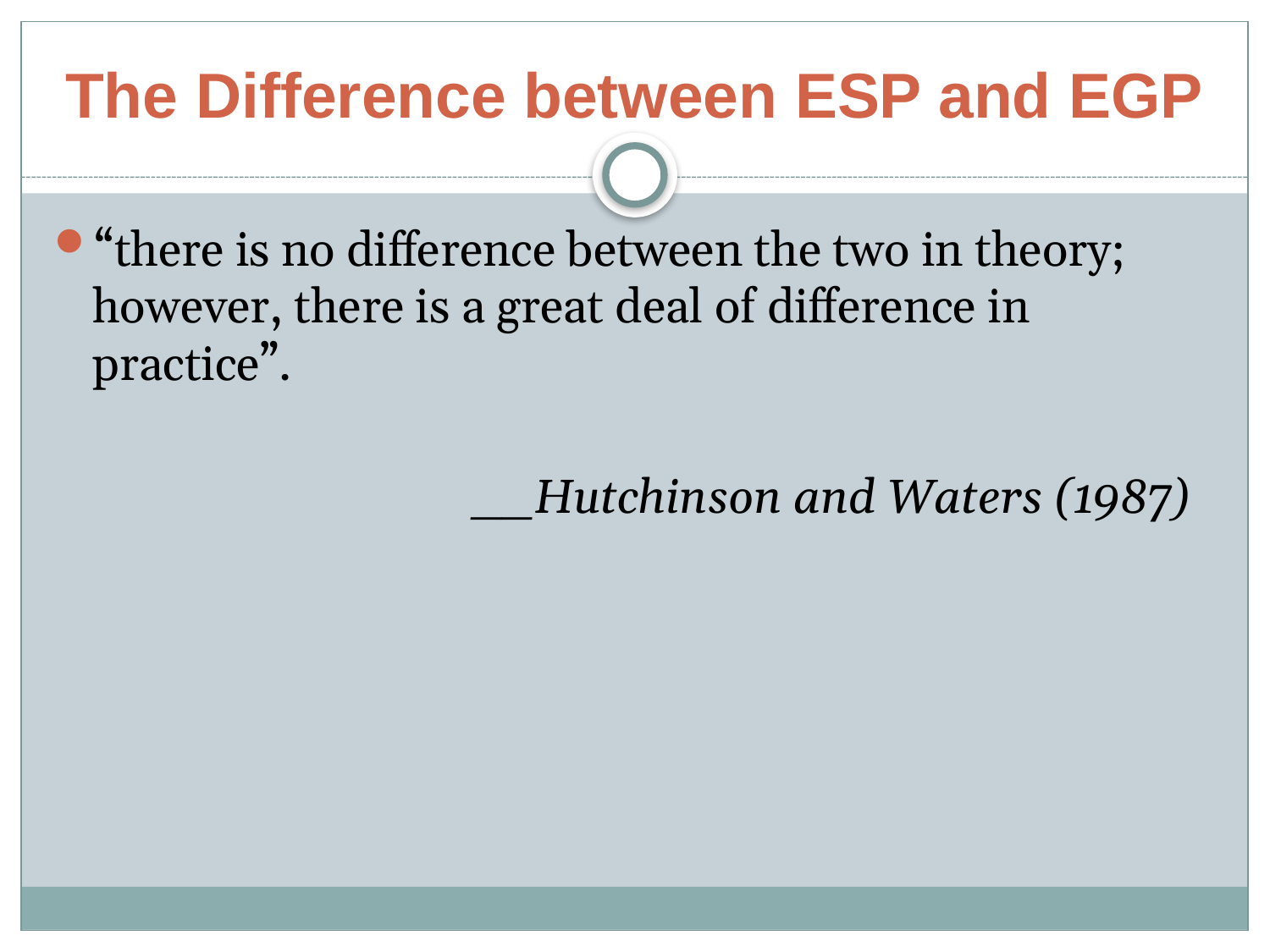

# The Difference between ESP and EGP
“there is no difference between the two in theory; however, there is a great deal of difference in practice”.

				__Hutchinson and Waters (1987)